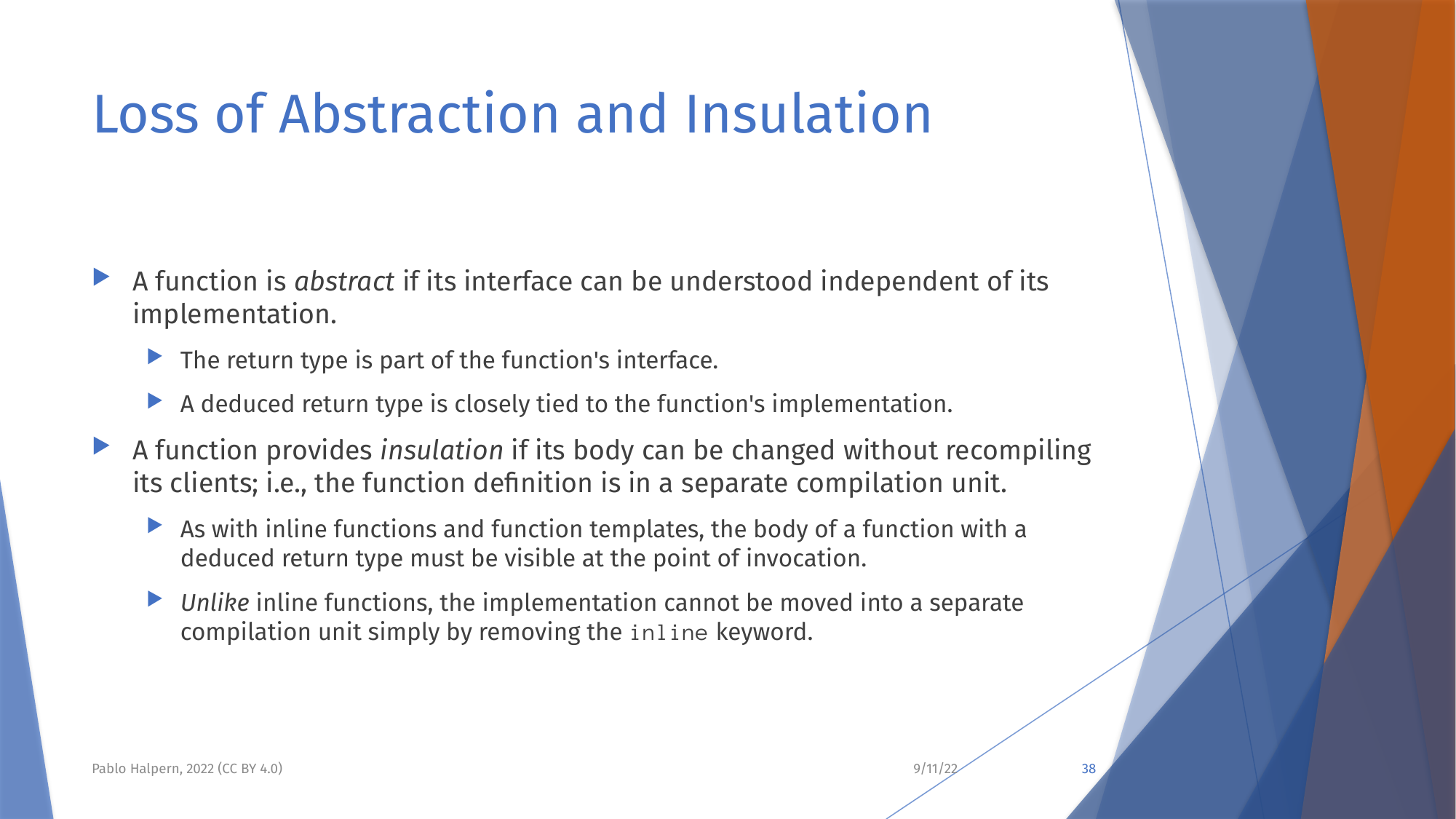

# Loss of Abstraction and Insulation
A function is abstract if its interface can be understood independent of its implementation.
The return type is part of the function's interface.
A deduced return type is closely tied to the function's implementation.
A function provides insulation if its body can be changed without recompiling its clients; i.e., the function definition is in a separate compilation unit.
As with inline functions and function templates, the body of a function with a  deduced return type must be visible at the point of invocation.
Unlike inline functions, the implementation cannot be moved into a separate compilation unit simply by removing the inline keyword.
Pablo Halpern, 2022 (CC BY 4.0)
9/11/22
38